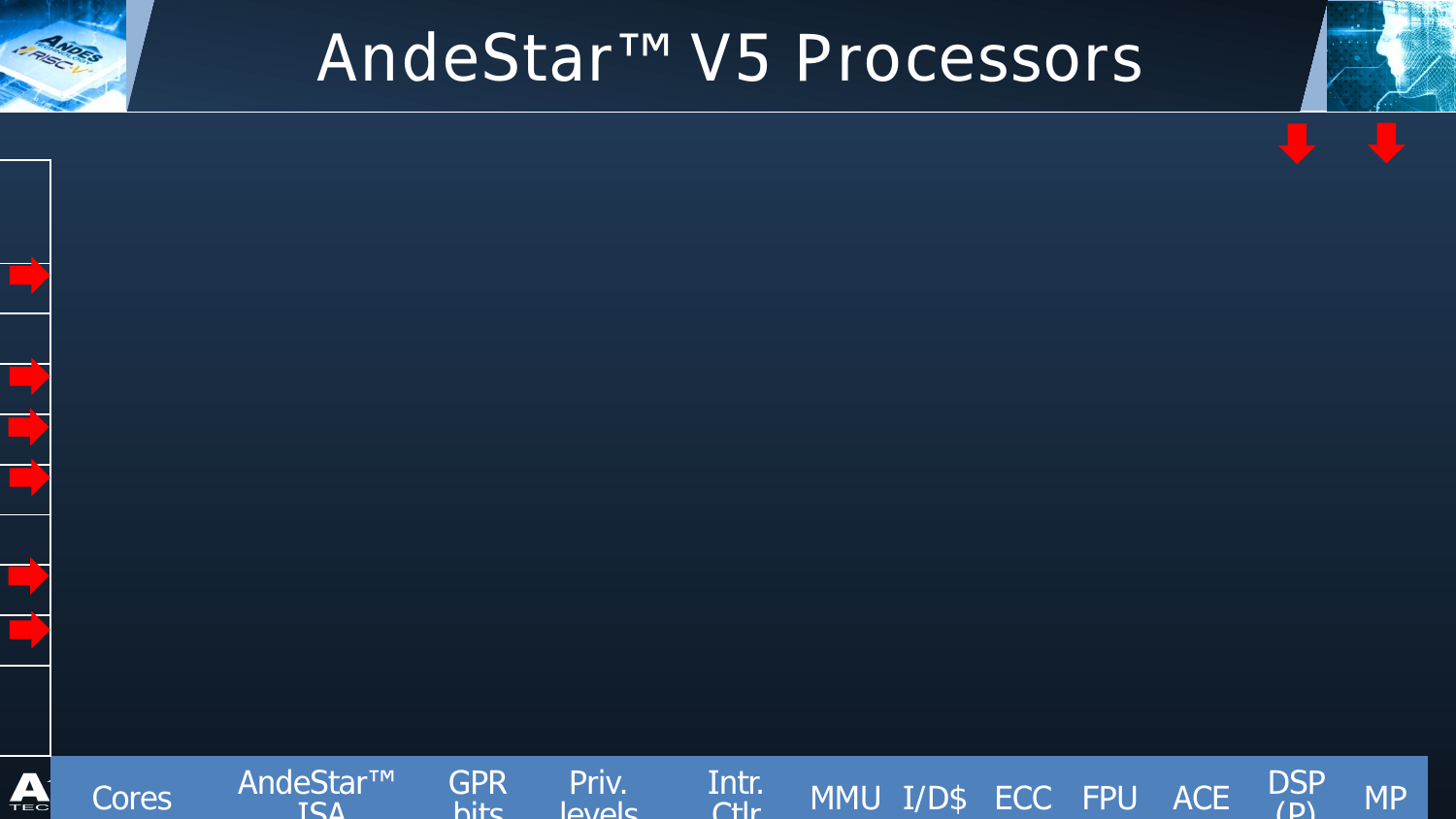

AndeStar™ V5 Processors

| Cores | AndeStar™ ISA | GPR bits | Priv. levels | Intr. Ctlr | MMU | I/D$ | ECC | FPU | ACE | DSP (P) | MP |
| --- | --- | --- | --- | --- | --- | --- | --- | --- | --- | --- | --- |
| N22 | V5/V5e | 32 | M+U | CLIC |  | I |  |  |  |  |  |
| N25F | V5 (+RV-FD) | 32 | M+U | PLIC |  | I/D | ü | ü | # |  |  |
| D25F | V5 (+RV-FD) | 32 | M+U | PLIC |  | I/D | ü | # | # | ü |  |
| A25 | V5 +RV-FD | 32 | M+U+S | PLIC | ü | I/D | ü | ü | # | ü |  |
| A25MP | V5 +RV-FD | 32 | M+U+S | PLIC | ü | I/D | ü | ü | # | ü | ü |
| NX25(F) | V5 (+RV-FD) | 64 | M+U | PLIC |  | I/D | ü | # | # |  |  |
| AX25 | V5 +RV-FD | 64 | M+U+S | PLIC | ü | I/D | ü | ü | # | ü |  |
| AX25MP | V5 +RV-FD | 64 | M+U+S | PLIC | ü | I/D | ü | ü | # | ü | ü |
| V5: RV\*IMAC + Andes Extensions, V5e: RV\*EMAC + Andes Extensions Common features: PMP, branch prediction, CoDense™, PowerBrake, StackSafe™ 3. ü: included; #: separately licensable |  |  |  |  |  |  |  |  |  |  |  |